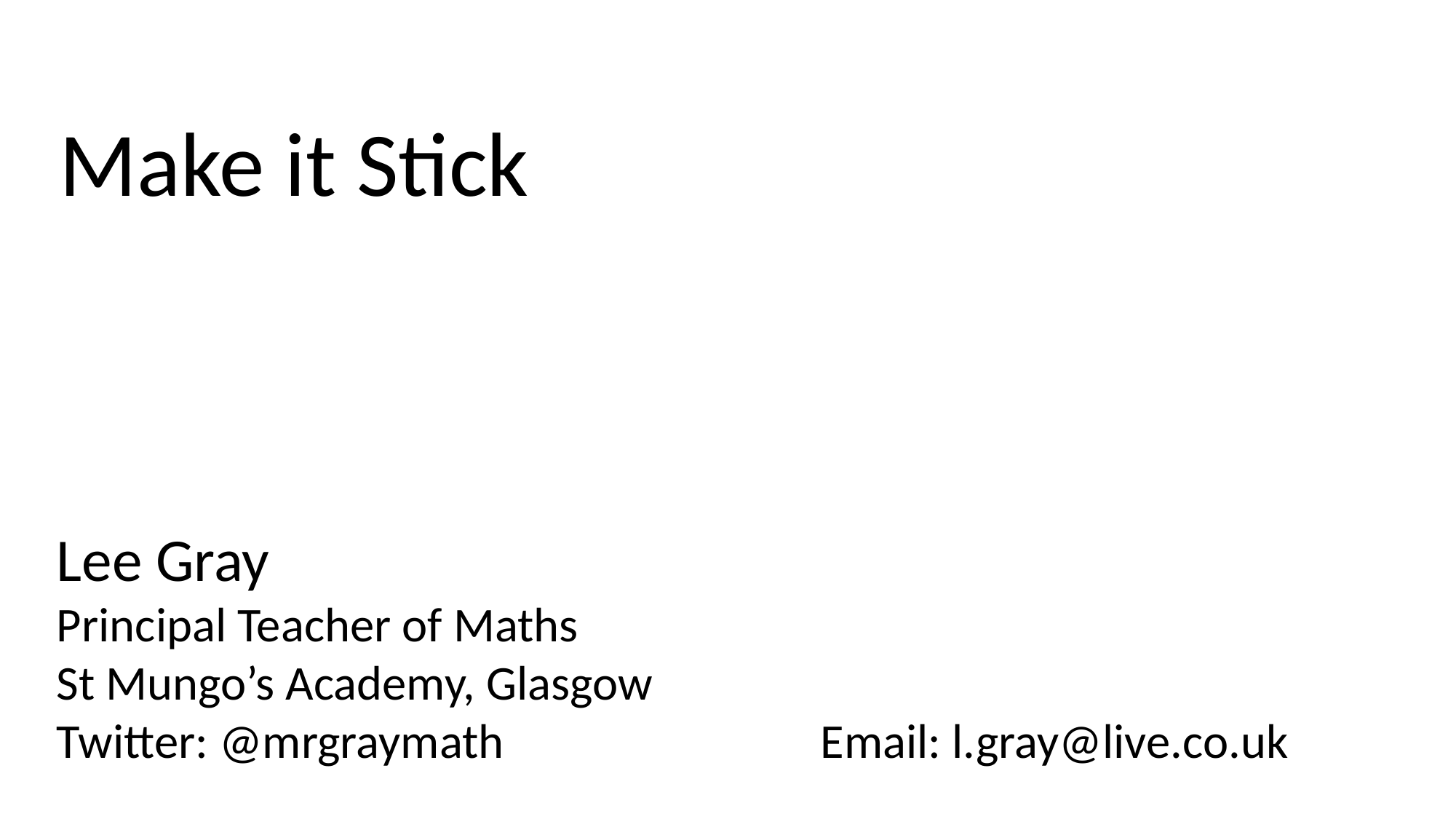

Make it Stick
Lee Gray
Principal Teacher of Maths
St Mungo’s Academy, Glasgow
Twitter: @mrgraymath 			Email: l.gray@live.co.uk